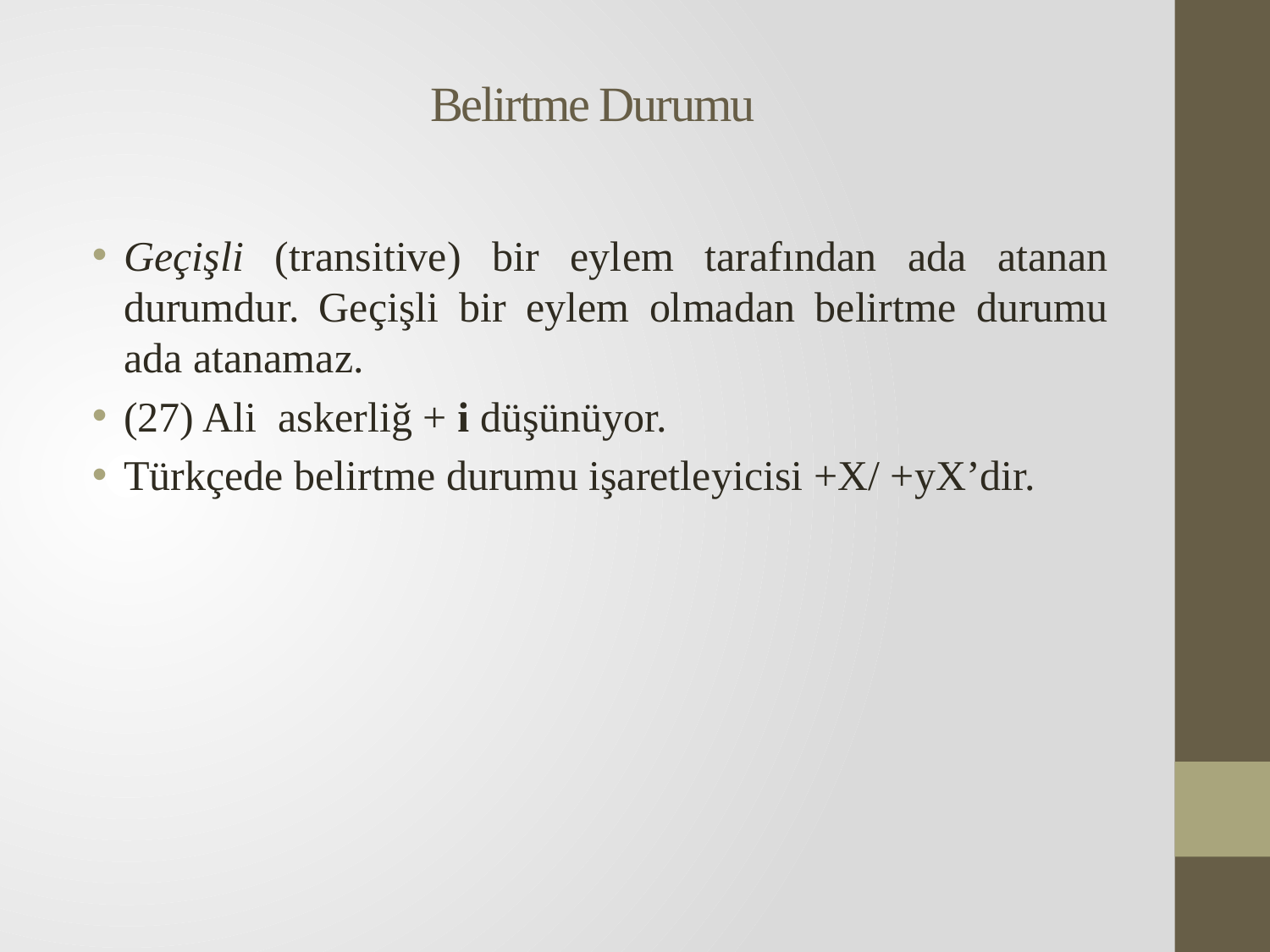

# Belirtme Durumu
Geçişli (transitive) bir eylem tarafından ada atanan durumdur. Geçişli bir eylem olmadan belirtme durumu ada atanamaz.
(27) Ali  askerliğ + i düşünüyor.
Türkçede belirtme durumu işaretleyicisi +X/ +yX’dir.